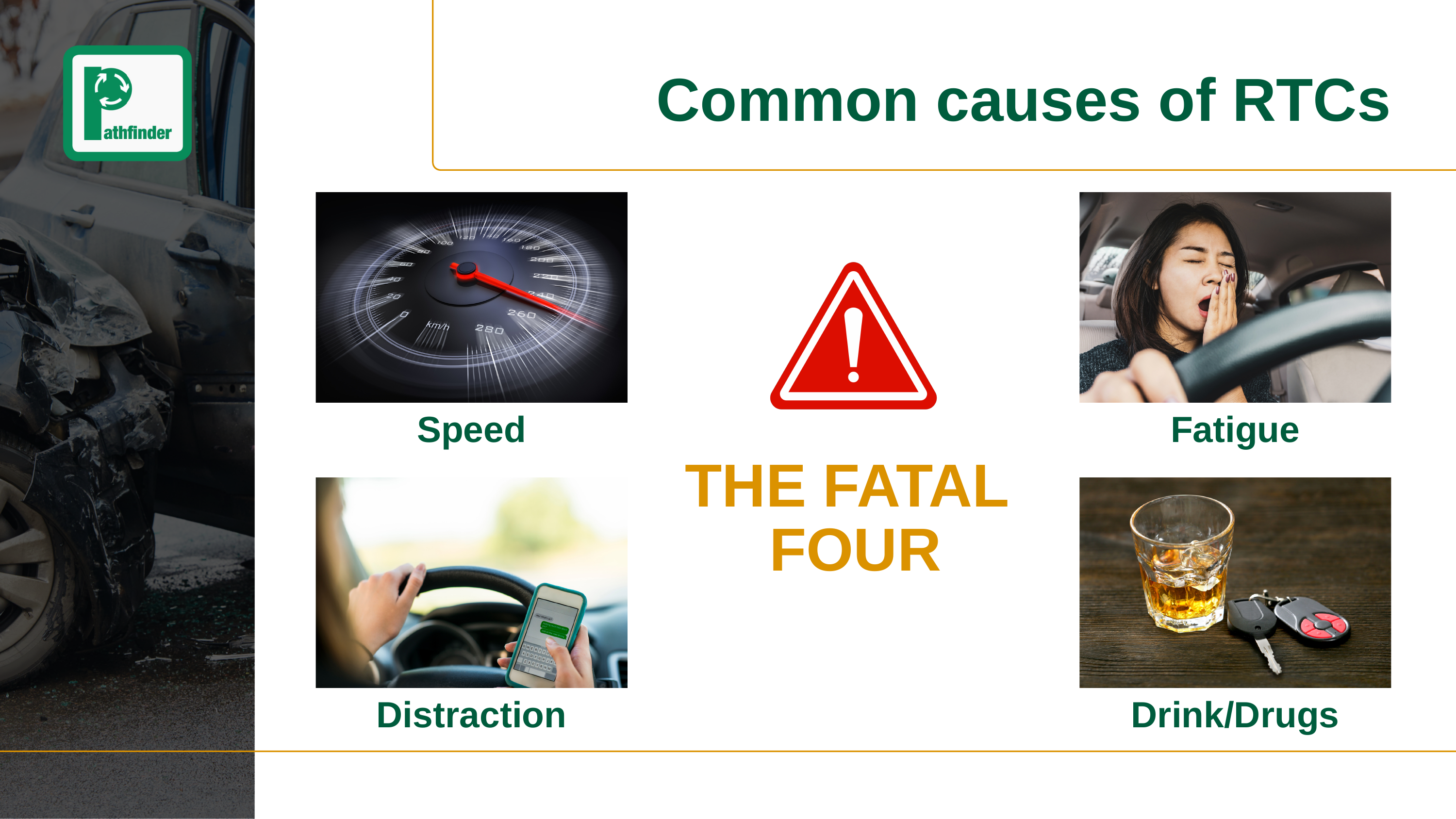

Common causes of RTCs

Speed
Fatigue
THE FATAL
FOUR

Distraction
Drink/Drugs